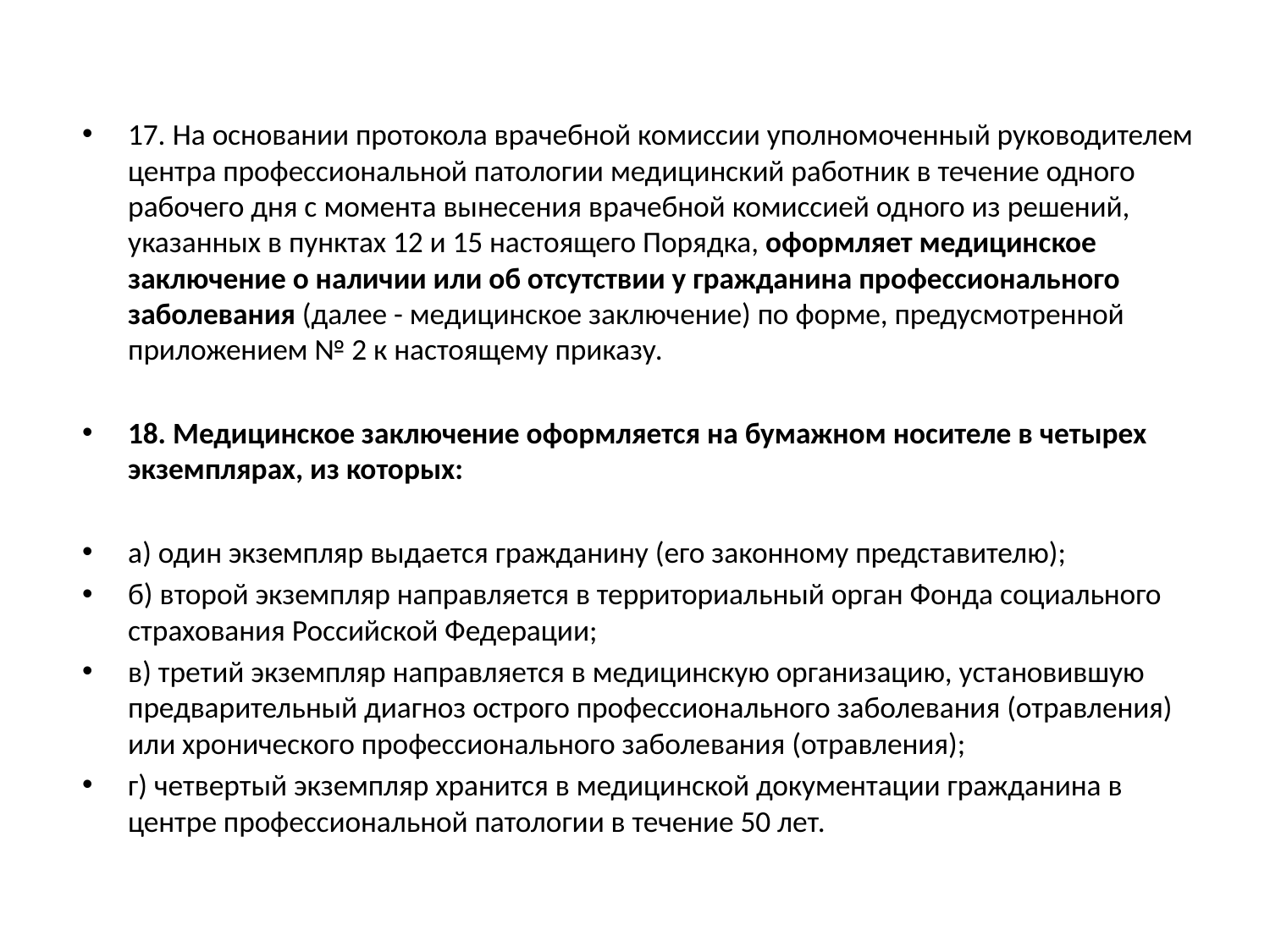

17. На основании протокола врачебной комиссии уполномоченный руководителем центра профессиональной патологии медицинский работник в течение одного рабочего дня с момента вынесения врачебной комиссией одного из решений, указанных в пунктах 12 и 15 настоящего Порядка, оформляет медицинское заключение о наличии или об отсутствии у гражданина профессионального заболевания (далее - медицинское заключение) по форме, предусмотренной приложением № 2 к настоящему приказу.

18. Медицинское заключение оформляется на бумажном носителе в четырех экземплярах, из которых:

а) один экземпляр выдается гражданину (его законному представителю);
б) второй экземпляр направляется в территориальный орган Фонда социального страхования Российской Федерации;
в) третий экземпляр направляется в медицинскую организацию, установившую предварительный диагноз острого профессионального заболевания (отравления) или хронического профессионального заболевания (отравления);
г) четвертый экземпляр хранится в медицинской документации гражданина в центре профессиональной патологии в течение 50 лет.